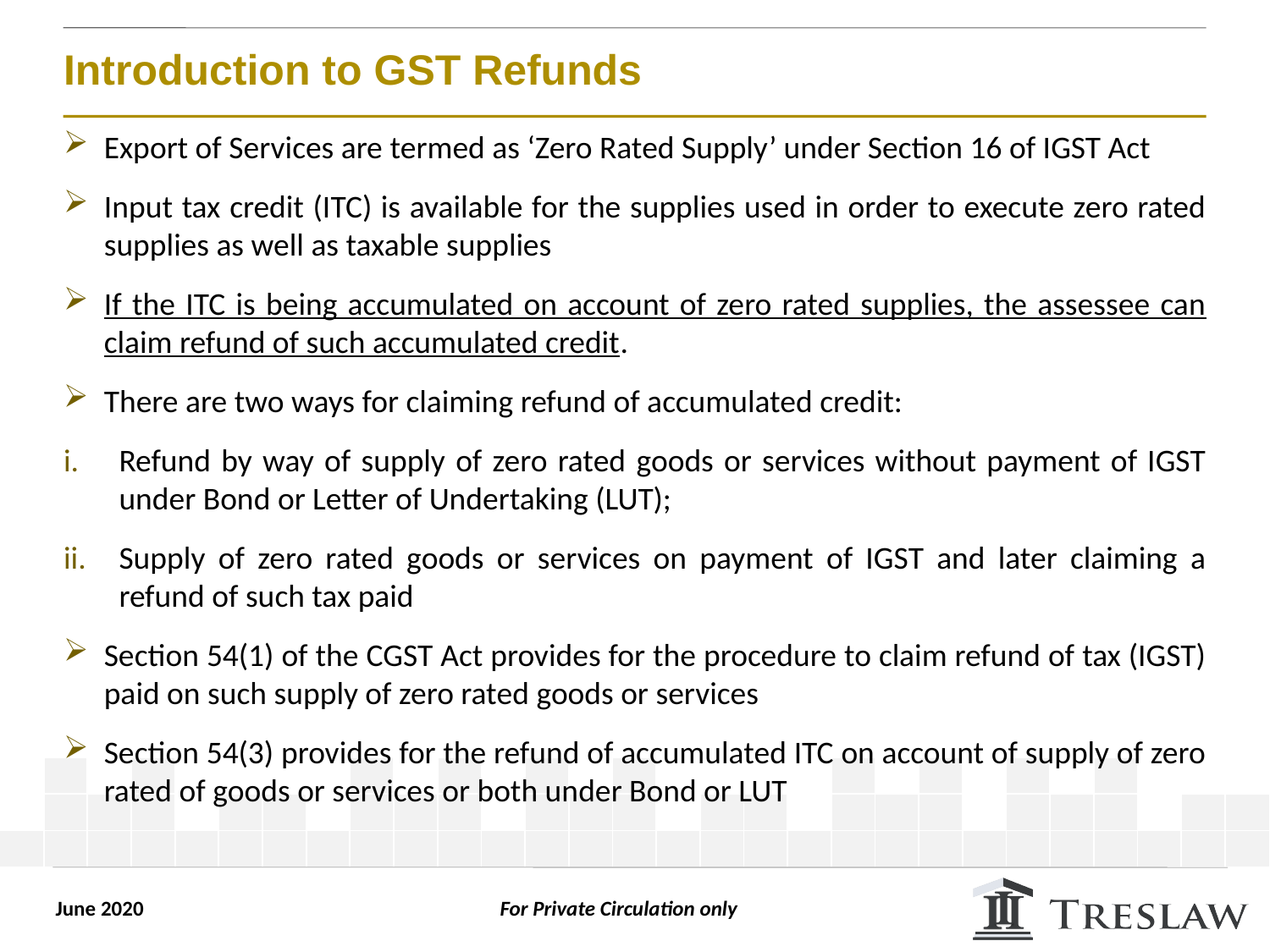

# Introduction to GST Refunds
Export of Services are termed as ‘Zero Rated Supply’ under Section 16 of IGST Act
Input tax credit (ITC) is available for the supplies used in order to execute zero rated supplies as well as taxable supplies
If the ITC is being accumulated on account of zero rated supplies, the assessee can claim refund of such accumulated credit.
There are two ways for claiming refund of accumulated credit:
Refund by way of supply of zero rated goods or services without payment of IGST under Bond or Letter of Undertaking (LUT);
Supply of zero rated goods or services on payment of IGST and later claiming a refund of such tax paid
Section 54(1) of the CGST Act provides for the procedure to claim refund of tax (IGST) paid on such supply of zero rated goods or services
Section 54(3) provides for the refund of accumulated ITC on account of supply of zero rated of goods or services or both under Bond or LUT